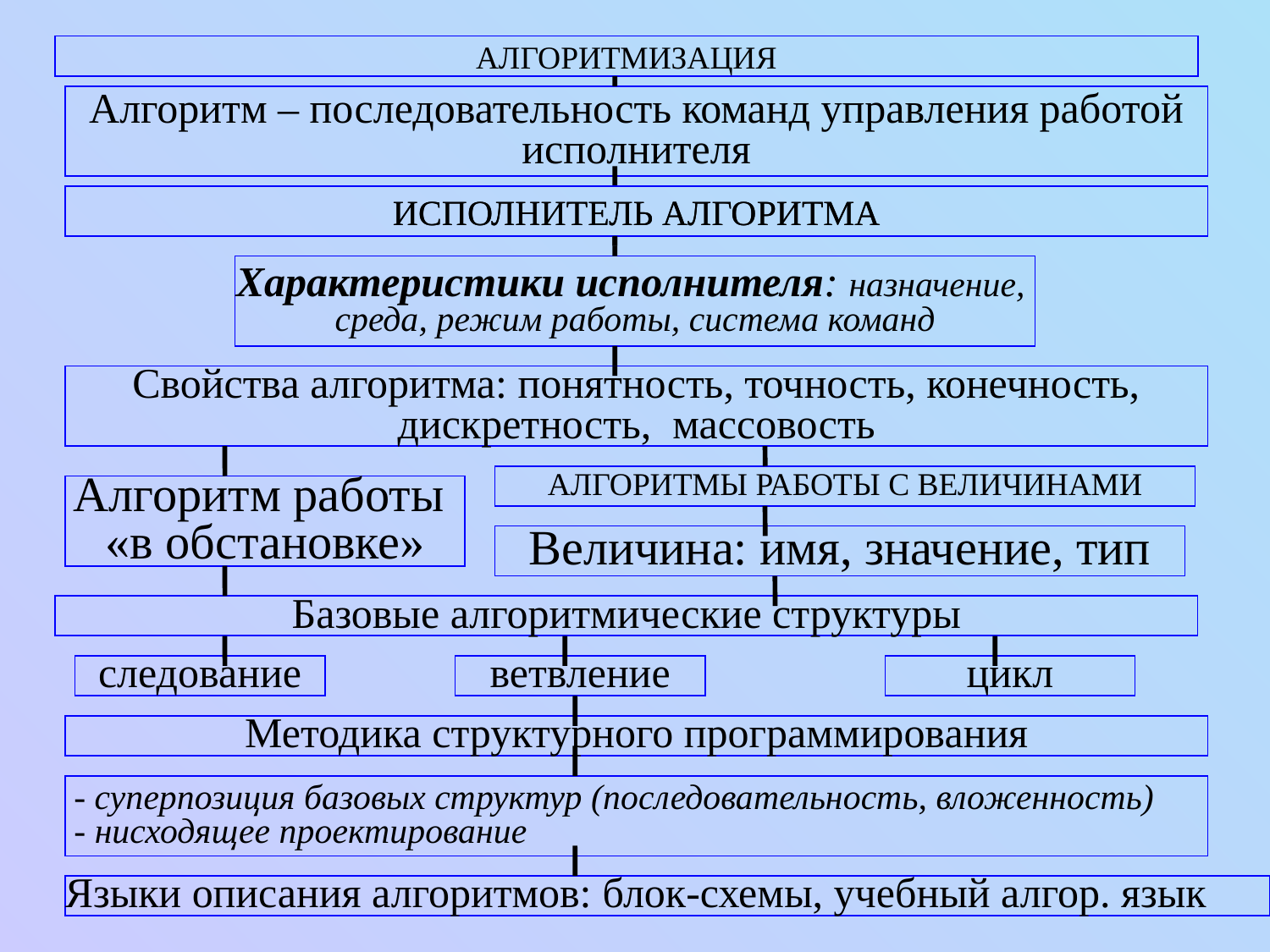

# АЛГОРИТМИЗАЦИЯ

Алгоритм – последовательность команд управления работой исполнителя

ИСПОЛНИТЕЛЬ АЛГОРИТМА
ИСПОЛНИТЕЛЬ АЛГОРИТМА

Характеристики исполнителя: назначение,
среда, режим работы, система команд

Свойства алгоритма: понятность, точность, конечность, дискретность,  массовость

АЛГОРИТМЫ РАБОТЫ С ВЕЛИЧИНАМИ
Алгоритм работы
«в обстановке»

Величина: имя, значение, тип

Базовые алгоритмические структуры

следование
ветвление
цикл

Методика структурного программирования

 - суперпозиция базовых структур (последовательность, вложенность)
 - нисходящее проектирование

Языки описания алгоритмов: блок-схемы, учебный алгор. язык